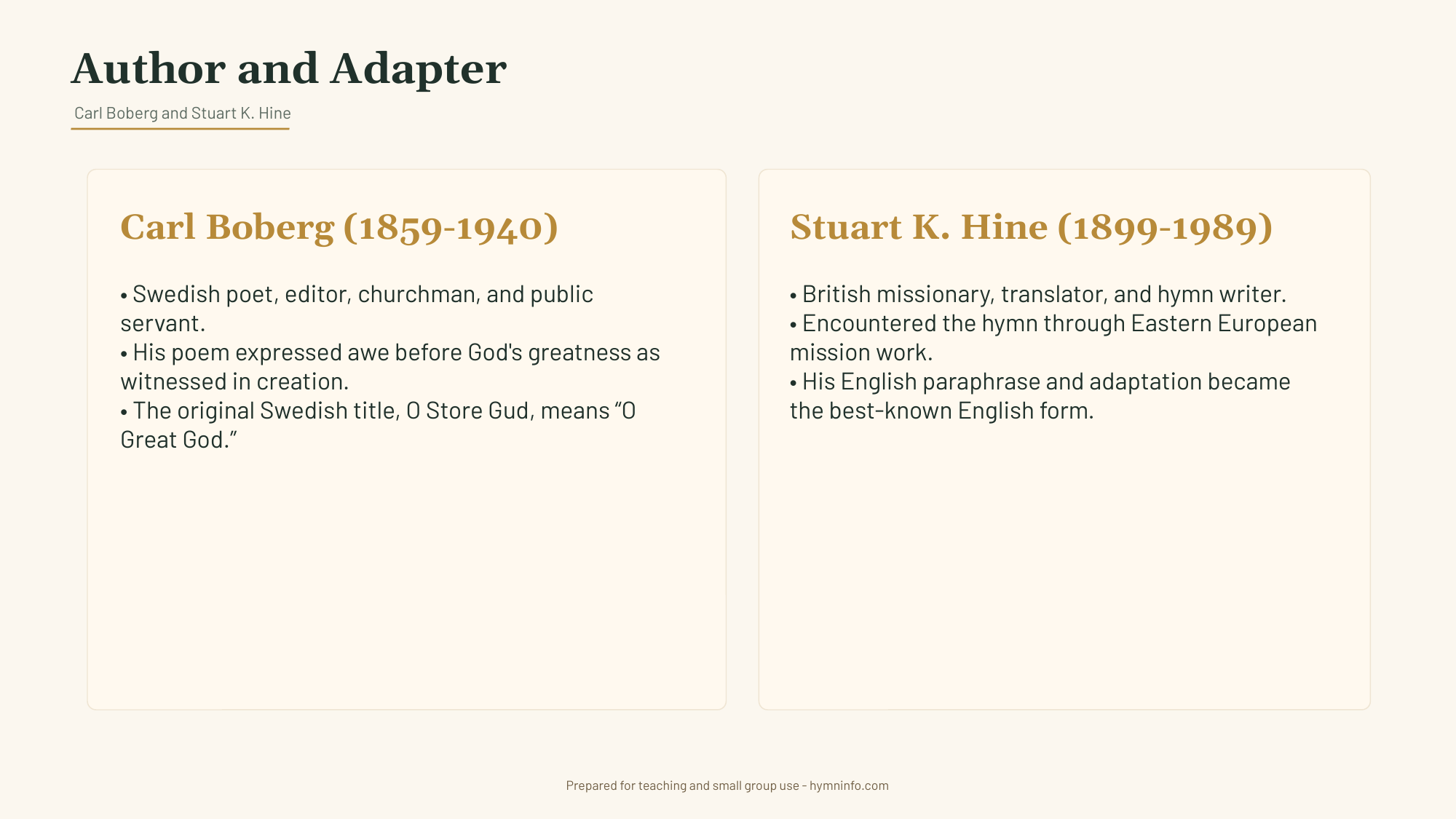

Author and Adapter
Carl Boberg and Stuart K. Hine

Carl Boberg (1859-1940)
Stuart K. Hine (1899-1989)
• Swedish poet, editor, churchman, and public servant.
• His poem expressed awe before God's greatness as witnessed in creation.
• The original Swedish title, O Store Gud, means “O Great God.”
• British missionary, translator, and hymn writer.
• Encountered the hymn through Eastern European mission work.
• His English paraphrase and adaptation became the best-known English form.
Prepared for teaching and small group use - hymninfo.com